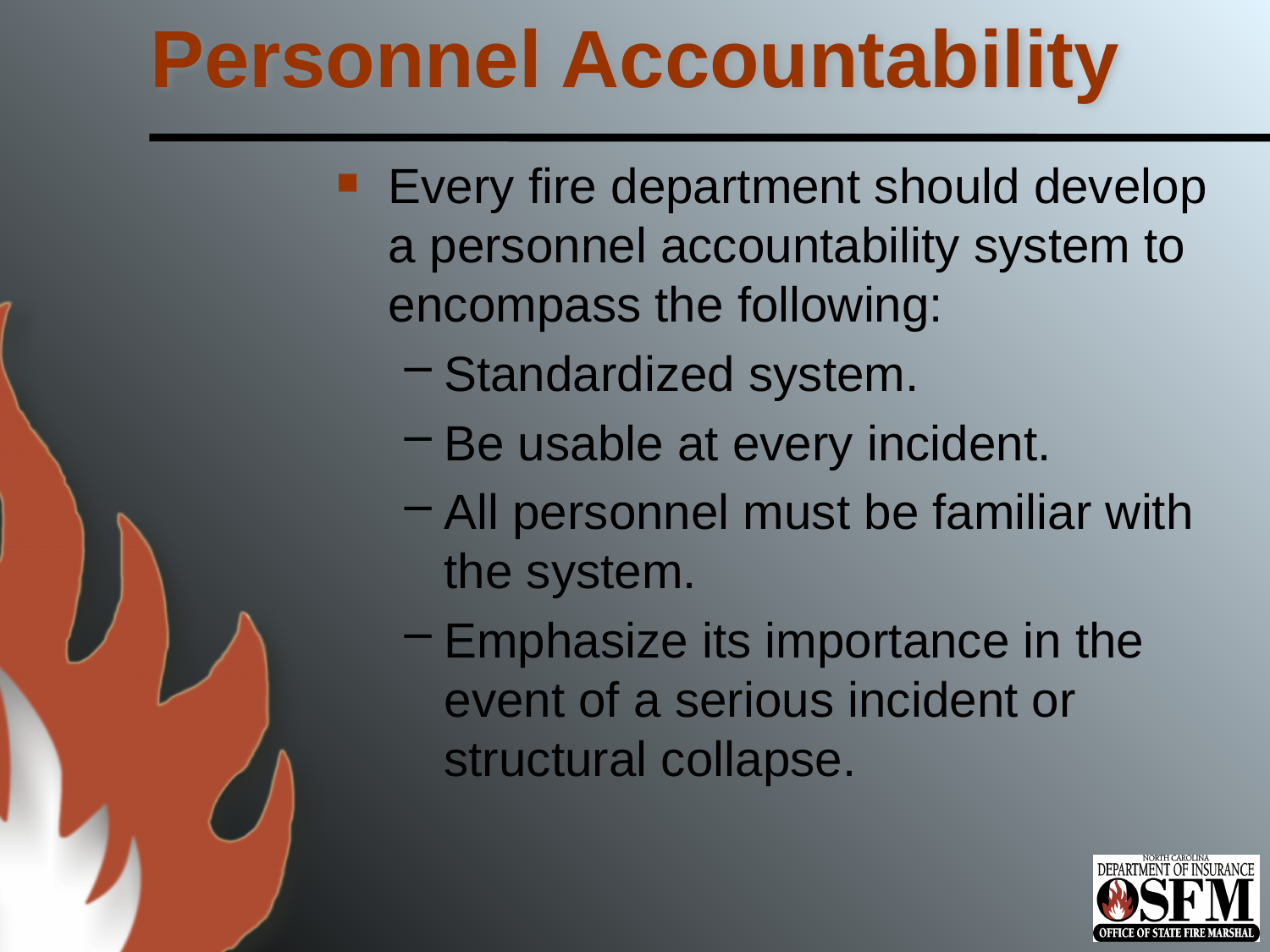

# Personnel Accountability
Every fire department should develop a personnel accountability system to encompass the following:
Standardized system.
Be usable at every incident.
All personnel must be familiar with the system.
Emphasize its importance in the event of a serious incident or structural collapse.